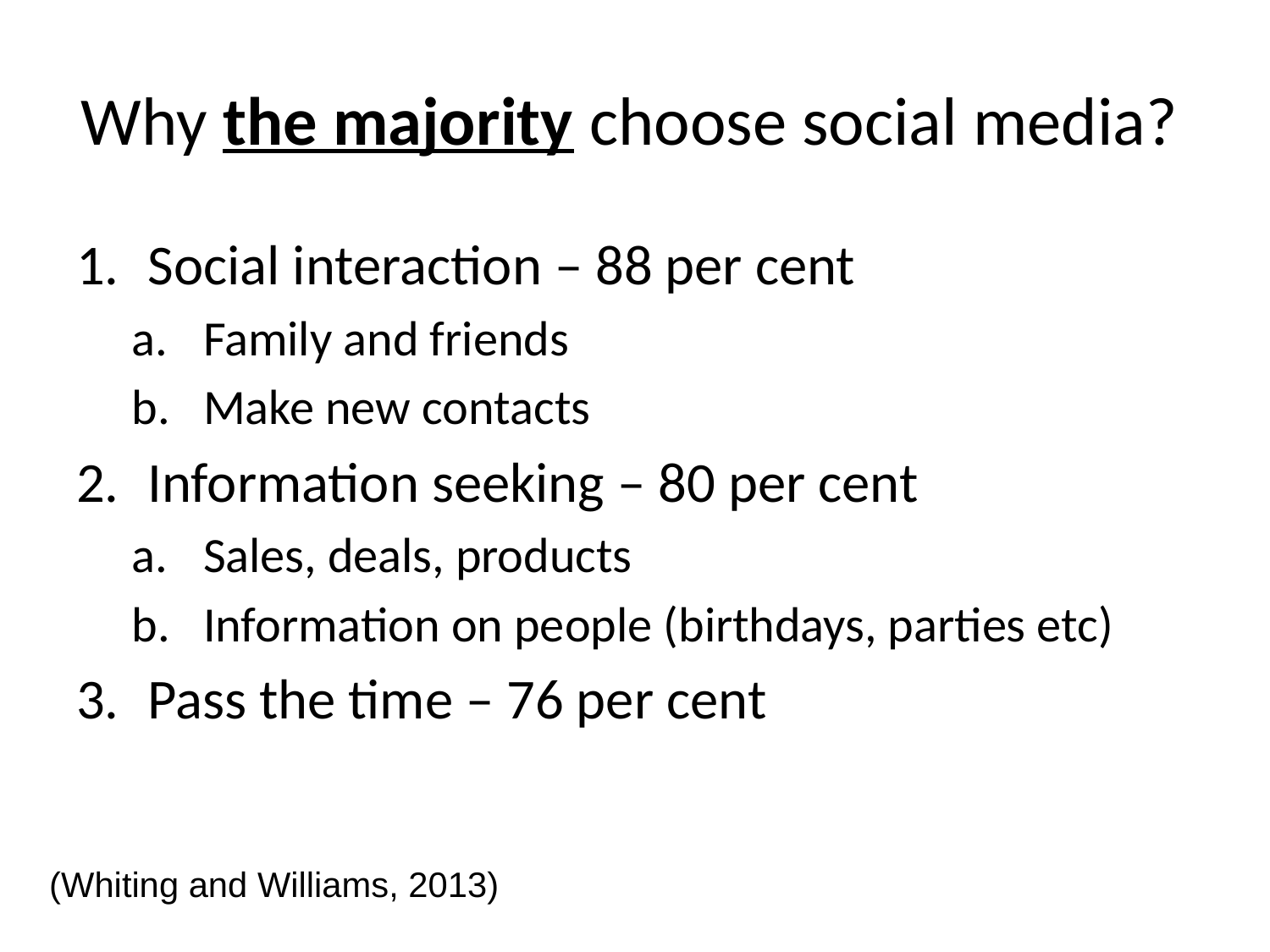

# Why the majority choose social media?
Social interaction – 88 per cent
Family and friends
Make new contacts
Information seeking – 80 per cent
Sales, deals, products
Information on people (birthdays, parties etc)
Pass the time – 76 per cent
(Whiting and Williams, 2013)